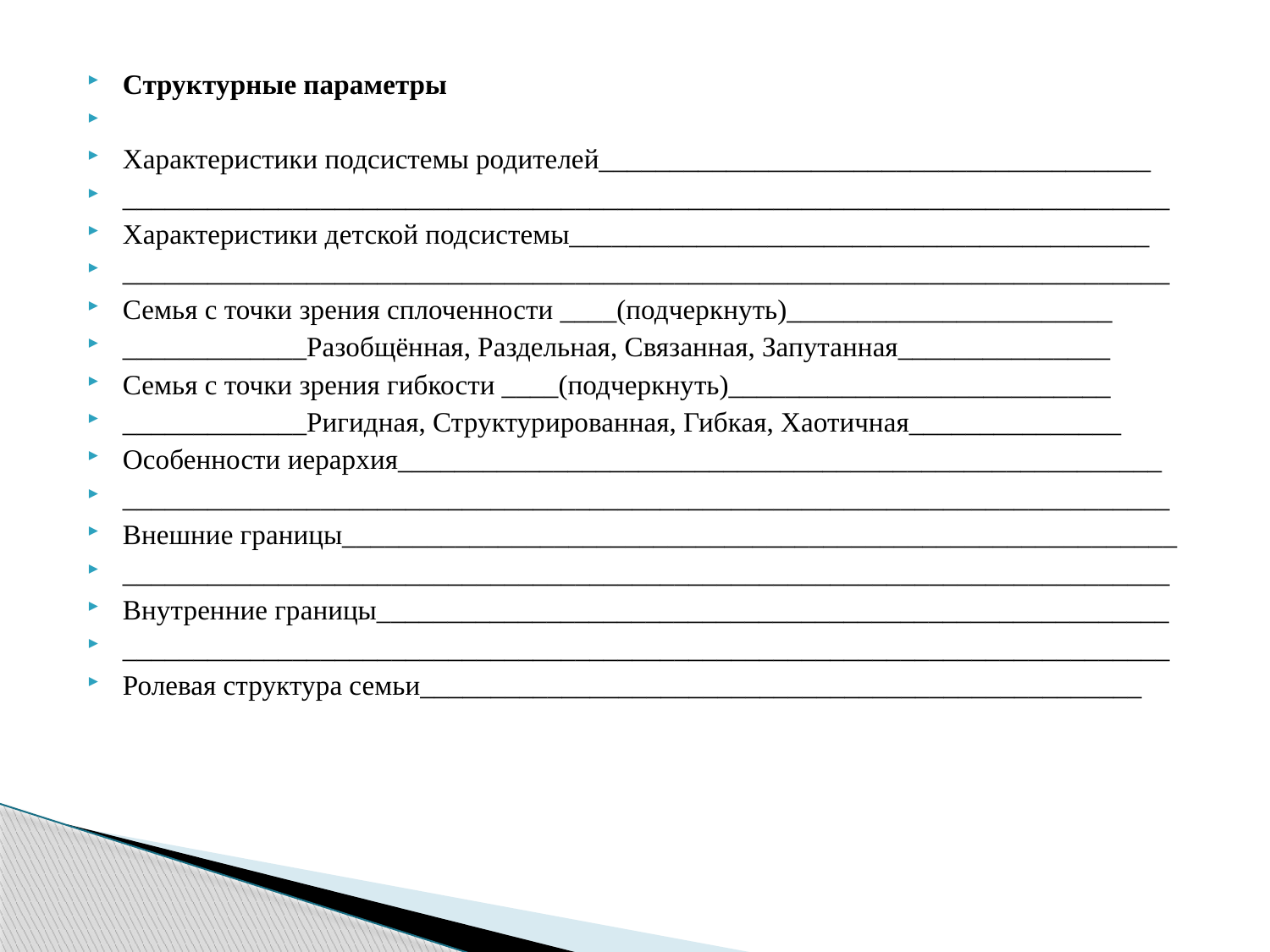

Структурные параметры

Характеристики подсистемы родителей_______________________________________
__________________________________________________________________________
Характеристики детской подсистемы_________________________________________
__________________________________________________________________________
Семья с точки зрения сплоченности ____(подчеркнуть)_______________________
_____________Разобщённая, Раздельная, Связанная, Запутанная_______________
Семья с точки зрения гибкости ____(подчеркнуть)___________________________
_____________Ригидная, Структурированная, Гибкая, Хаотичная_______________
Особенности иерархия______________________________________________________
__________________________________________________________________________
Внешние границы___________________________________________________________
__________________________________________________________________________
Внутренние границы________________________________________________________
__________________________________________________________________________
Ролевая структура семьи___________________________________________________